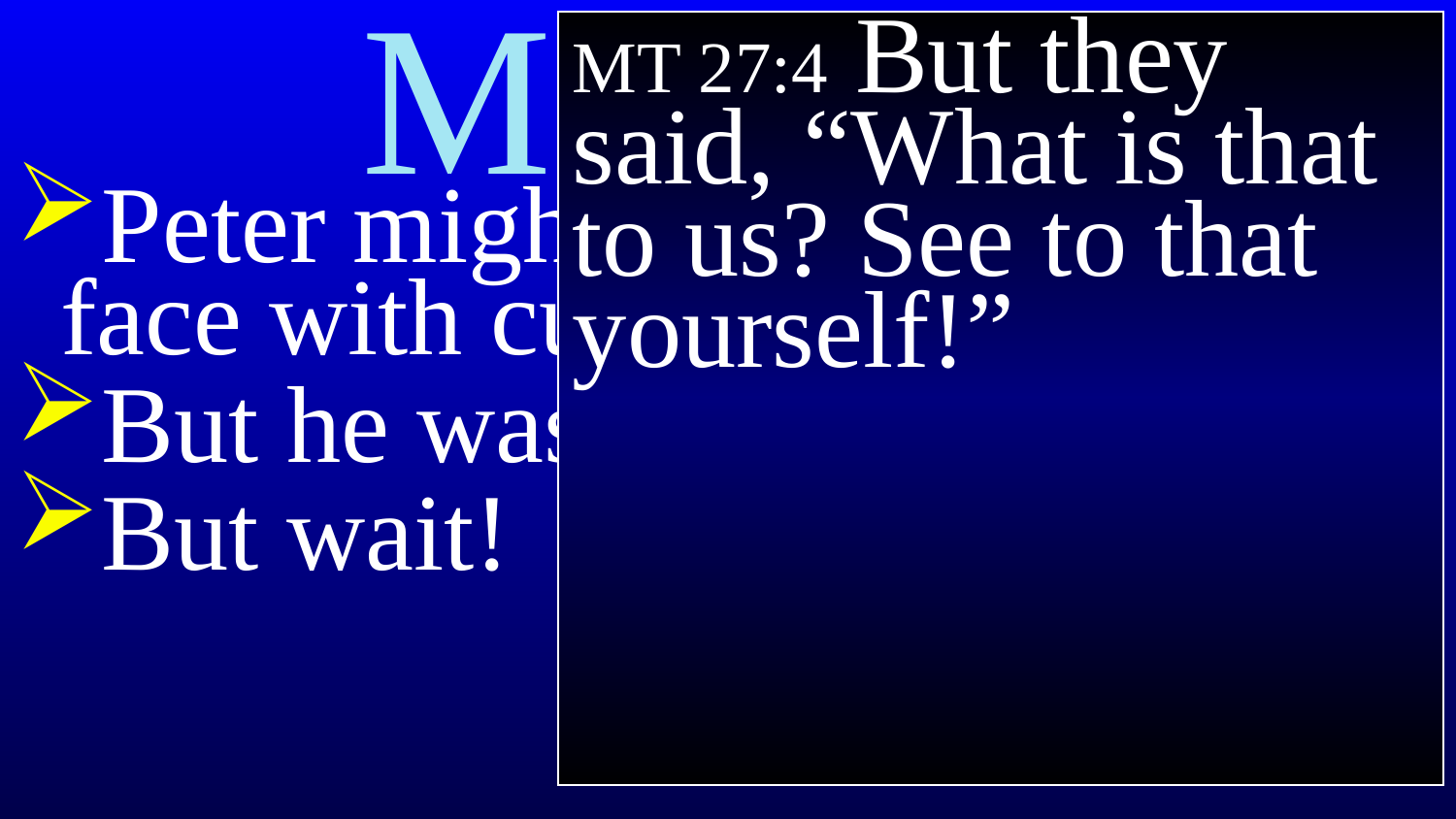

MT 27:4 But they said, “What is that to us? See to that yourself!”
# Mark 14
Peter might deny Christ to his face with cursing…
But he was sorry afterward!
But wait!